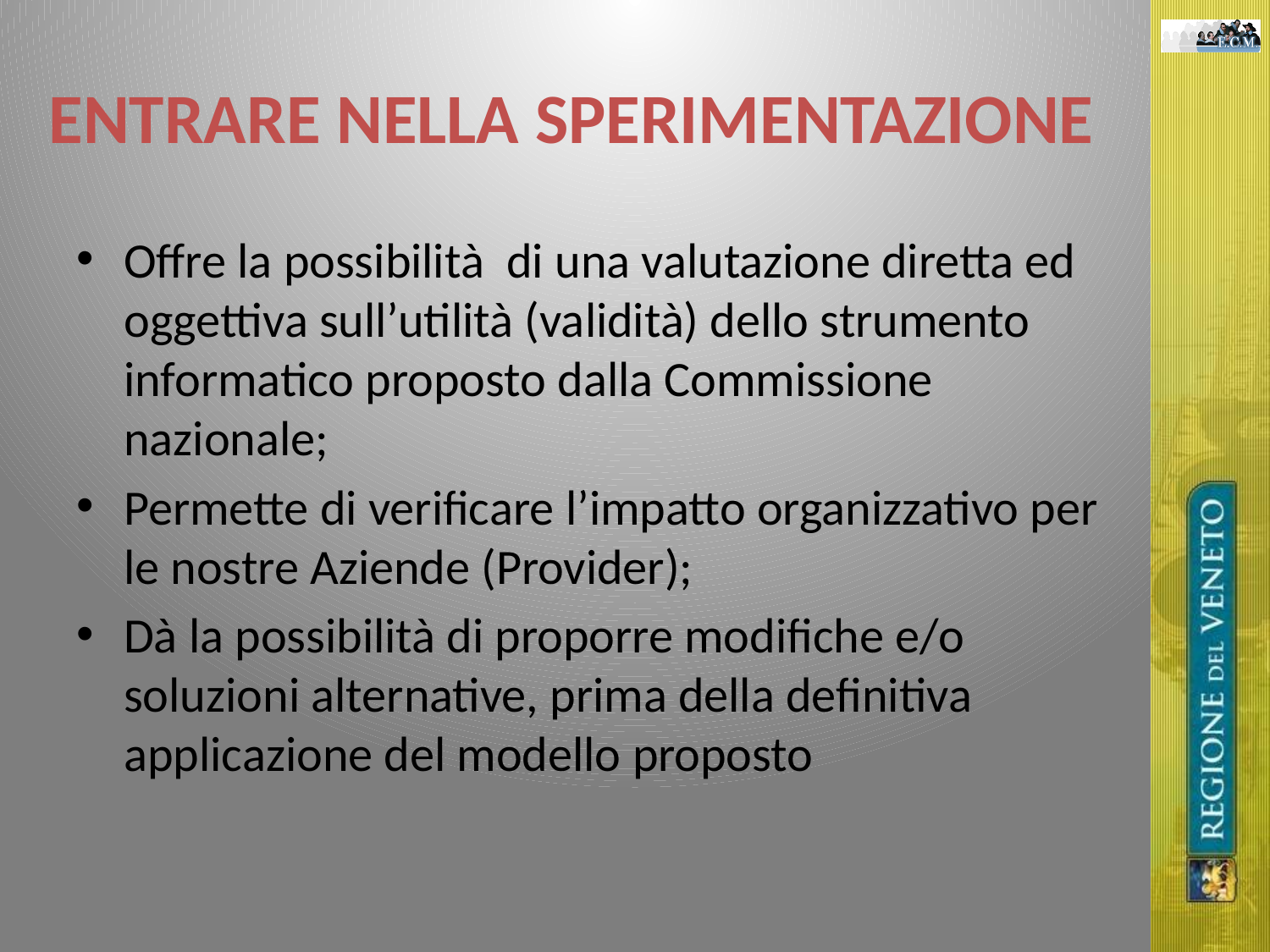

# ENTRARE NELLA SPERIMENTAZIONE
Offre la possibilità  di una valutazione diretta ed oggettiva sull’utilità (validità) dello strumento informatico proposto dalla Commissione nazionale;
Permette di verificare l’impatto organizzativo per le nostre Aziende (Provider);
Dà la possibilità di proporre modifiche e/o soluzioni alternative, prima della definitiva applicazione del modello proposto